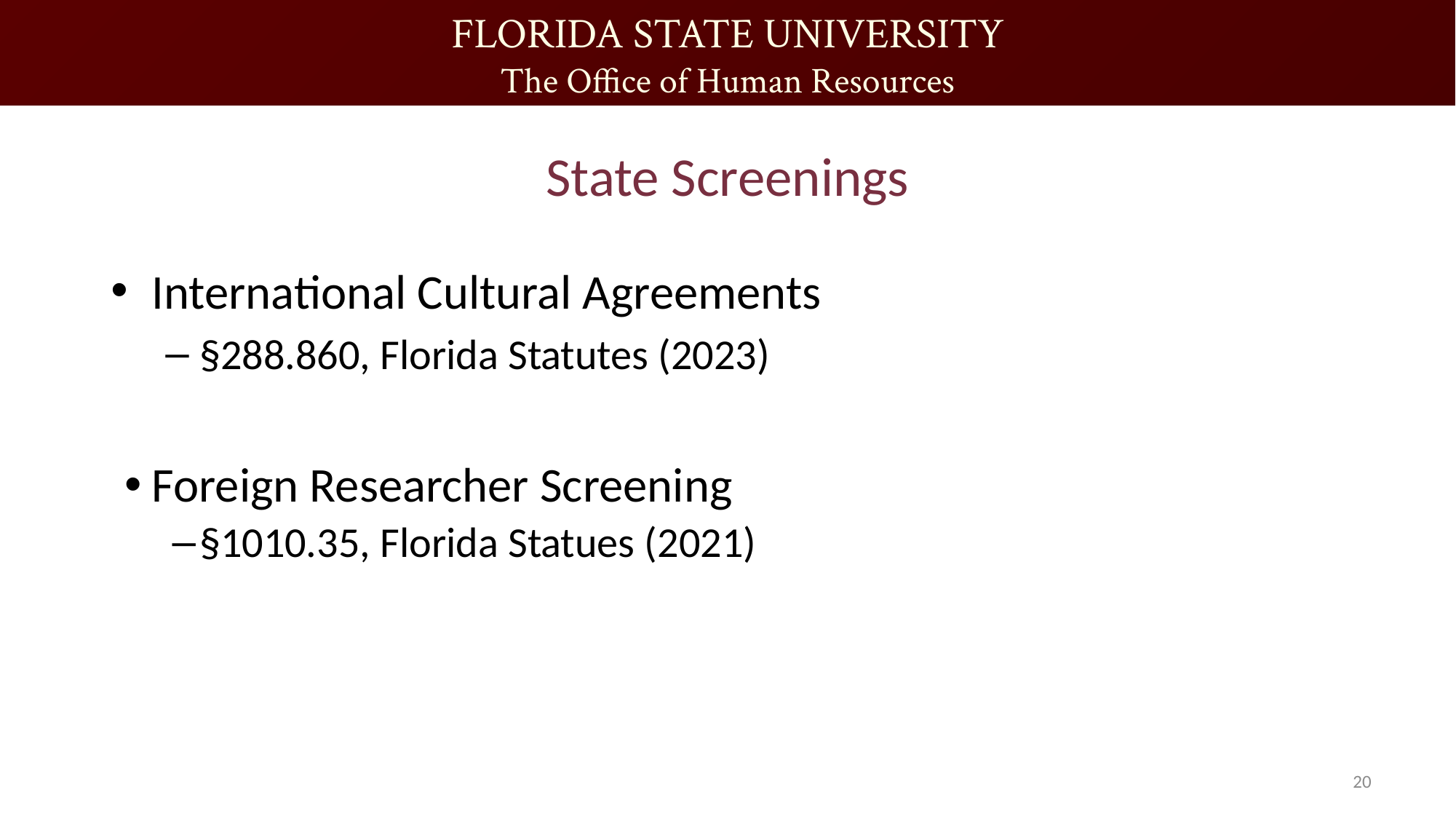

# State Screenings
International Cultural Agreements
§288.860, Florida Statutes (2023)

Foreign Researcher Screening
§1010.35, Florida Statues (2021)

20